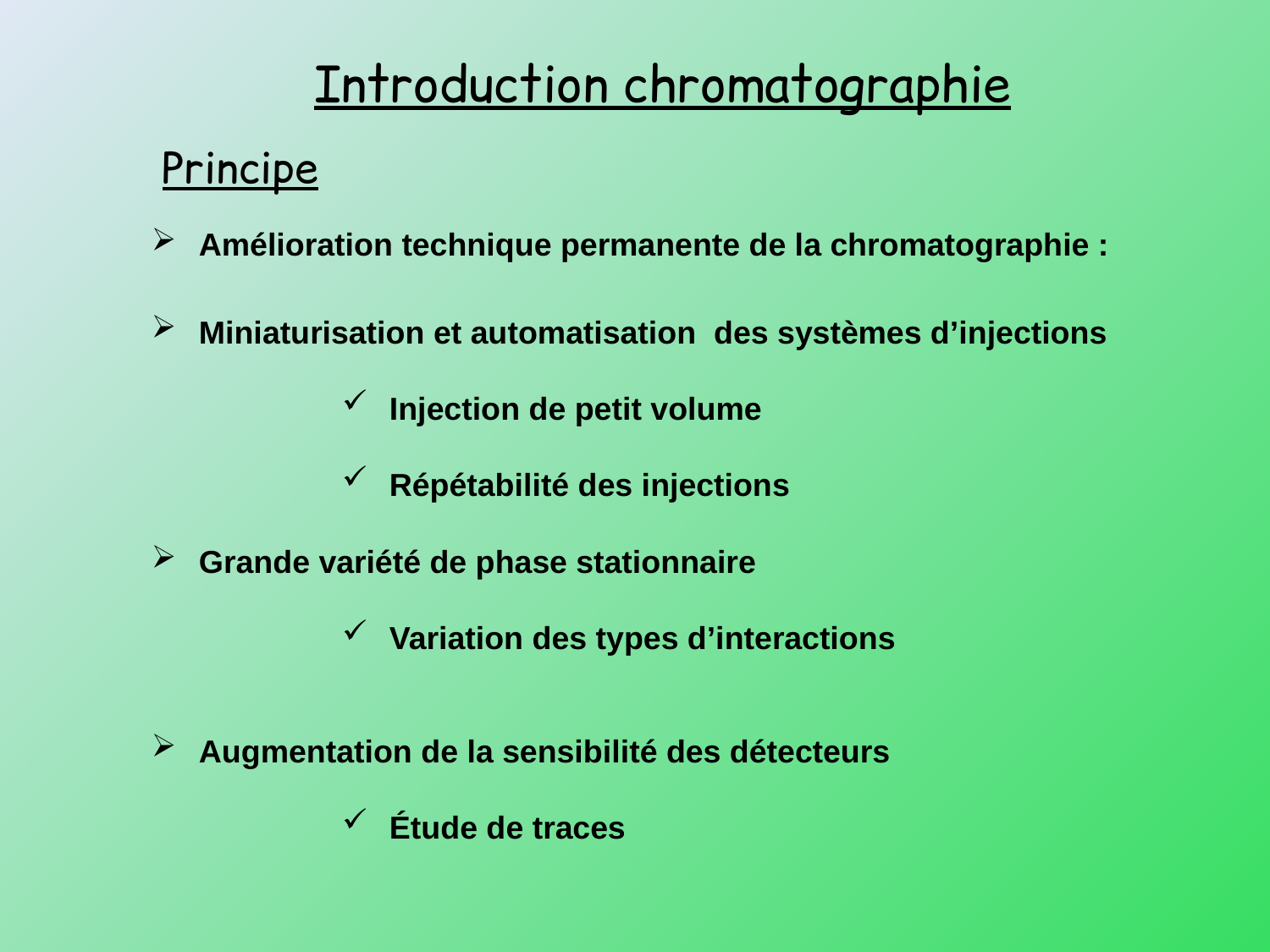

Introduction chromatographie
Principe
Amélioration technique permanente de la chromatographie :
Miniaturisation et automatisation  des systèmes d’injections

Injection de petit volume

Répétabilité des injections
Grande variété de phase stationnaire

Variation des types d’interactions
Augmentation de la sensibilité des détecteurs

Étude de traces